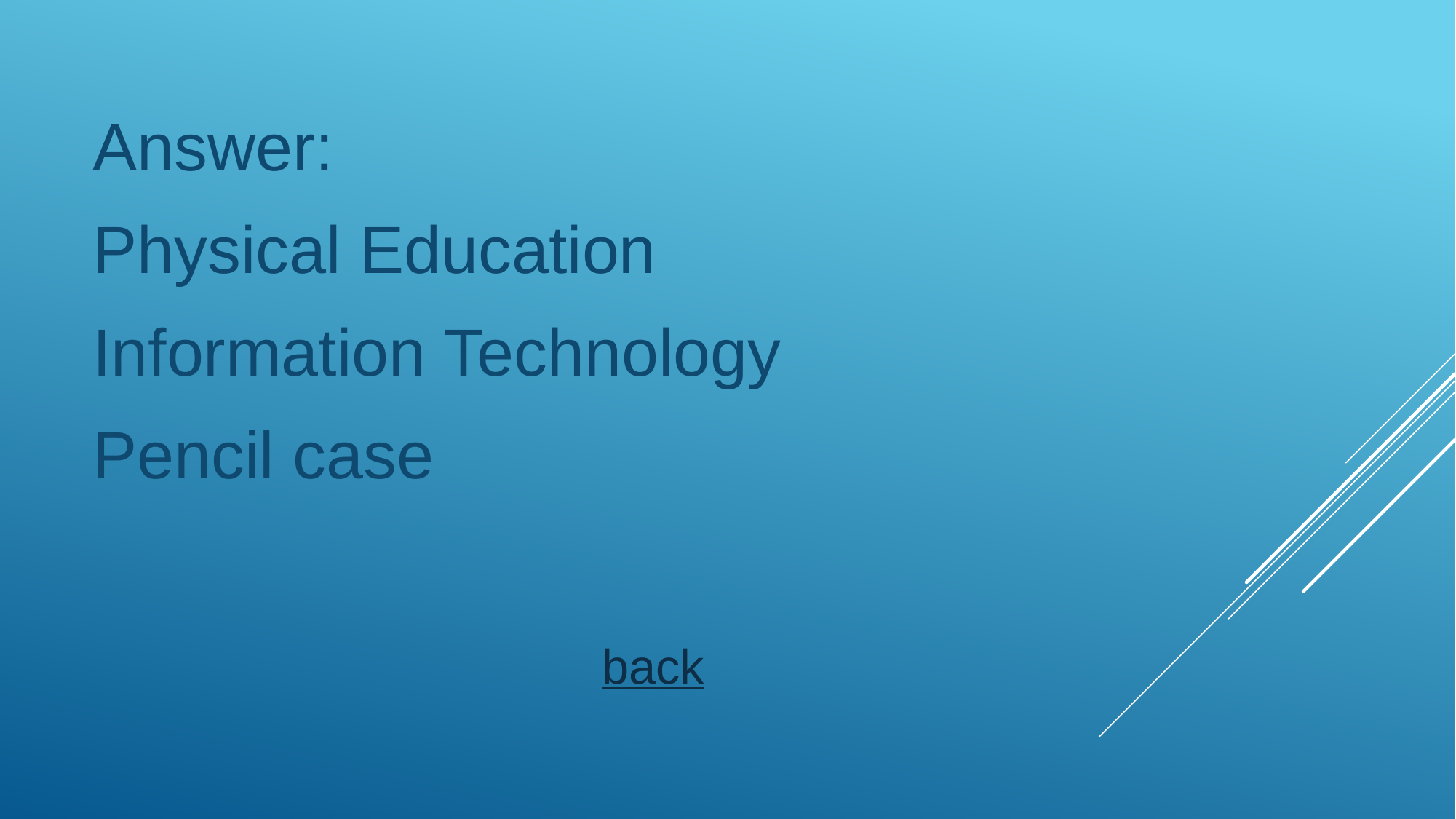

Answer:
Physical Education
Information Technology
Pencil case
back